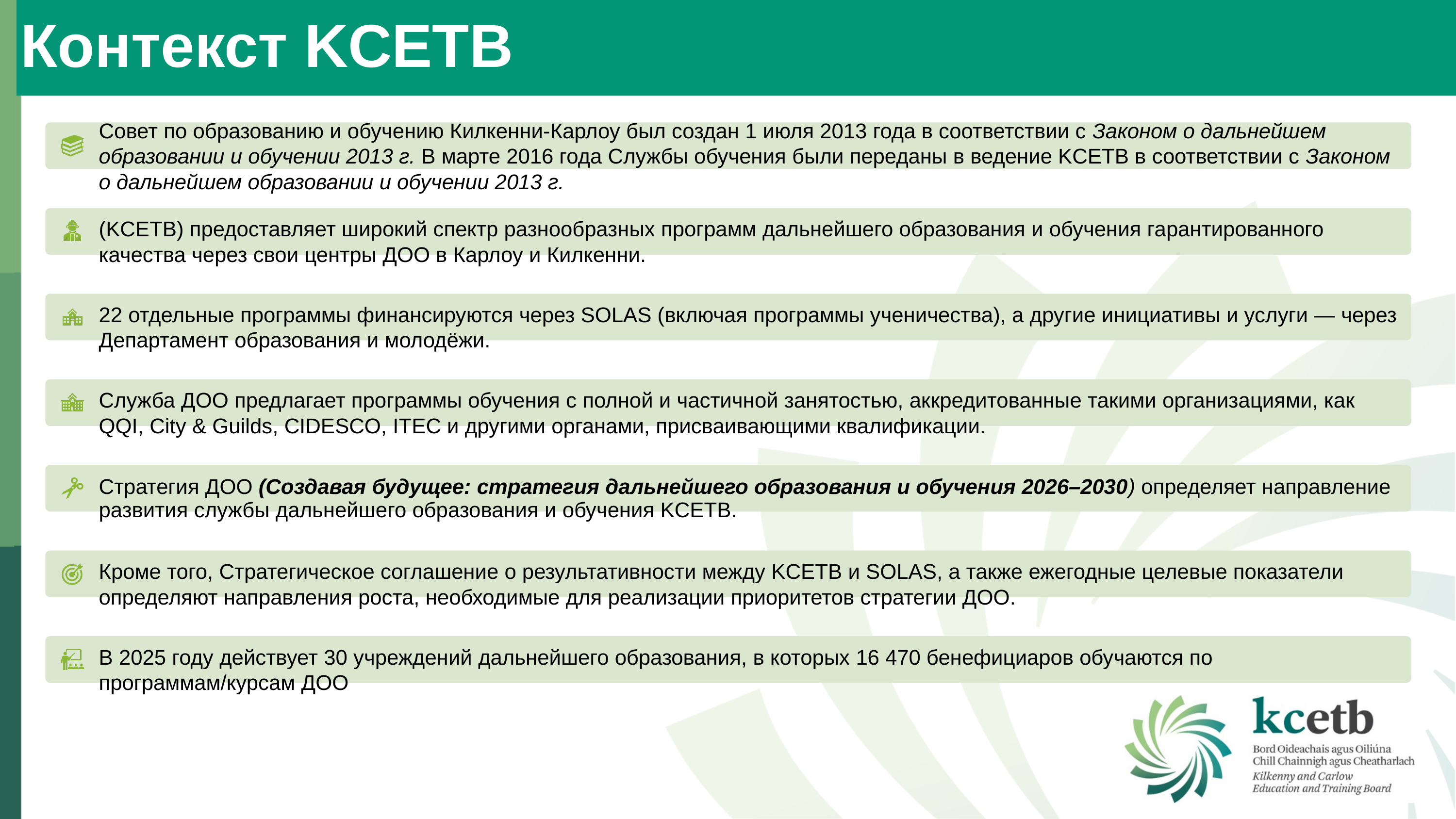

Контекст KCETB

Совет по образованию и обучению Килкенни-Карлоу был создан 1 июля 2013 года в соответствии с Законом о дальнейшем образовании и обучении 2013 г. В марте 2016 года Службы обучения были переданы в ведение KCETB в соответствии с Законом о дальнейшем образовании и обучении 2013 г.

(KCETB) предоставляет широкий спектр разнообразных программ дальнейшего образования и обучения гарантированного качества через свои центры ДОО в Карлоу и Килкенни.

22 отдельные программы финансируются через SOLAS (включая программы ученичества), а другие инициативы и услуги — через Департамент образования и молодёжи.

Служба ДОО предлагает программы обучения с полной и частичной занятостью, аккредитованные такими организациями, как QQI, City & Guilds, CIDESCO, ITEC и другими органами, присваивающими квалификации.

Стратегия ДОО (Создавая будущее: стратегия дальнейшего образования и обучения 2026–2030) определяет направление развития службы дальнейшего образования и обучения KCETB.

Кроме того, Стратегическое соглашение о результативности между KCETB и SOLAS, а также ежегодные целевые показатели определяют направления роста, необходимые для реализации приоритетов стратегии ДОО.

В 2025 году действует 30 учреждений дальнейшего образования, в которых 16 470 бенефициаров обучаются по программам/курсам ДОО